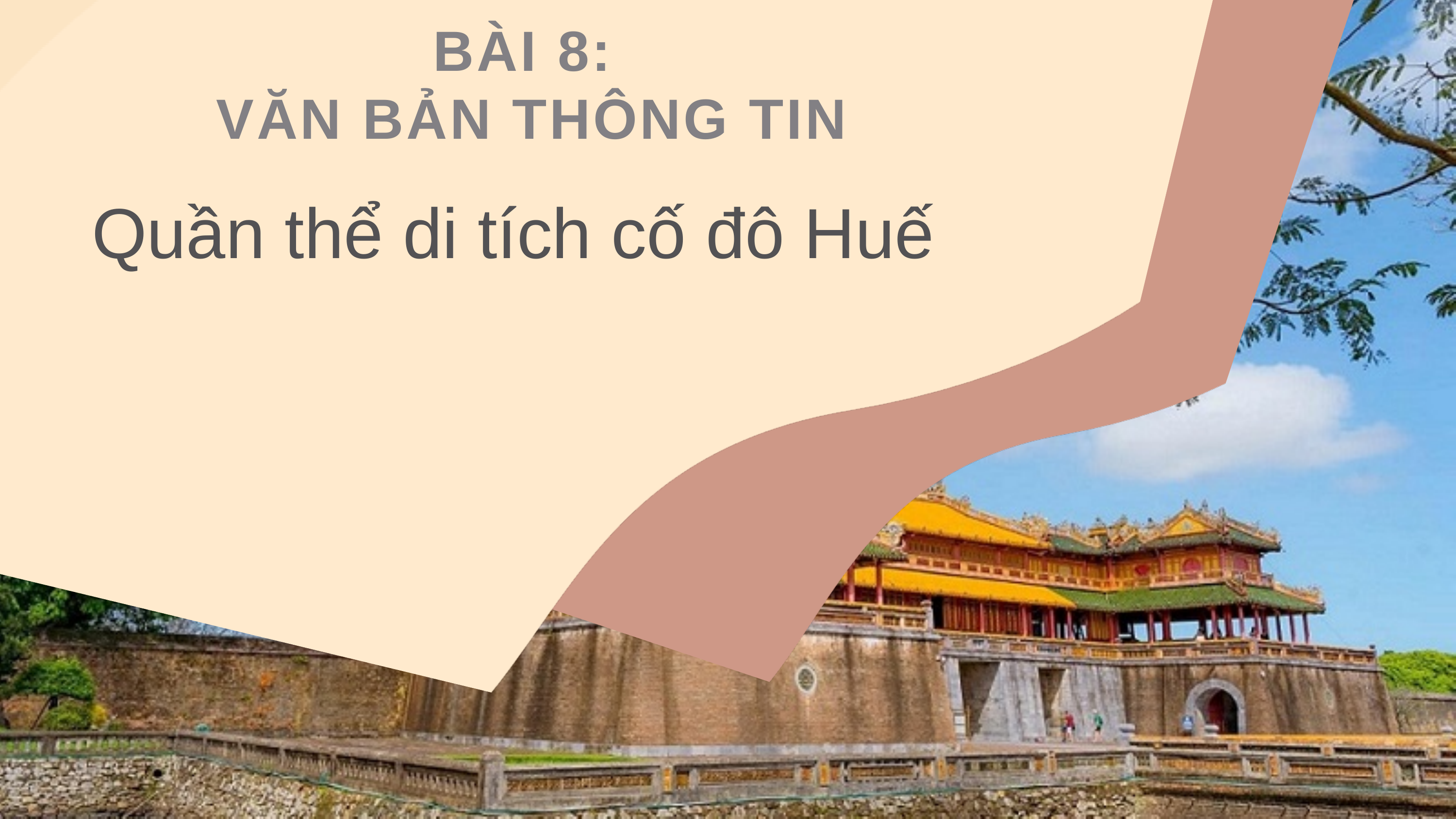

BÀI 8:
VĂN BẢN THÔNG TIN
Quần thể di tích cố đô Huế